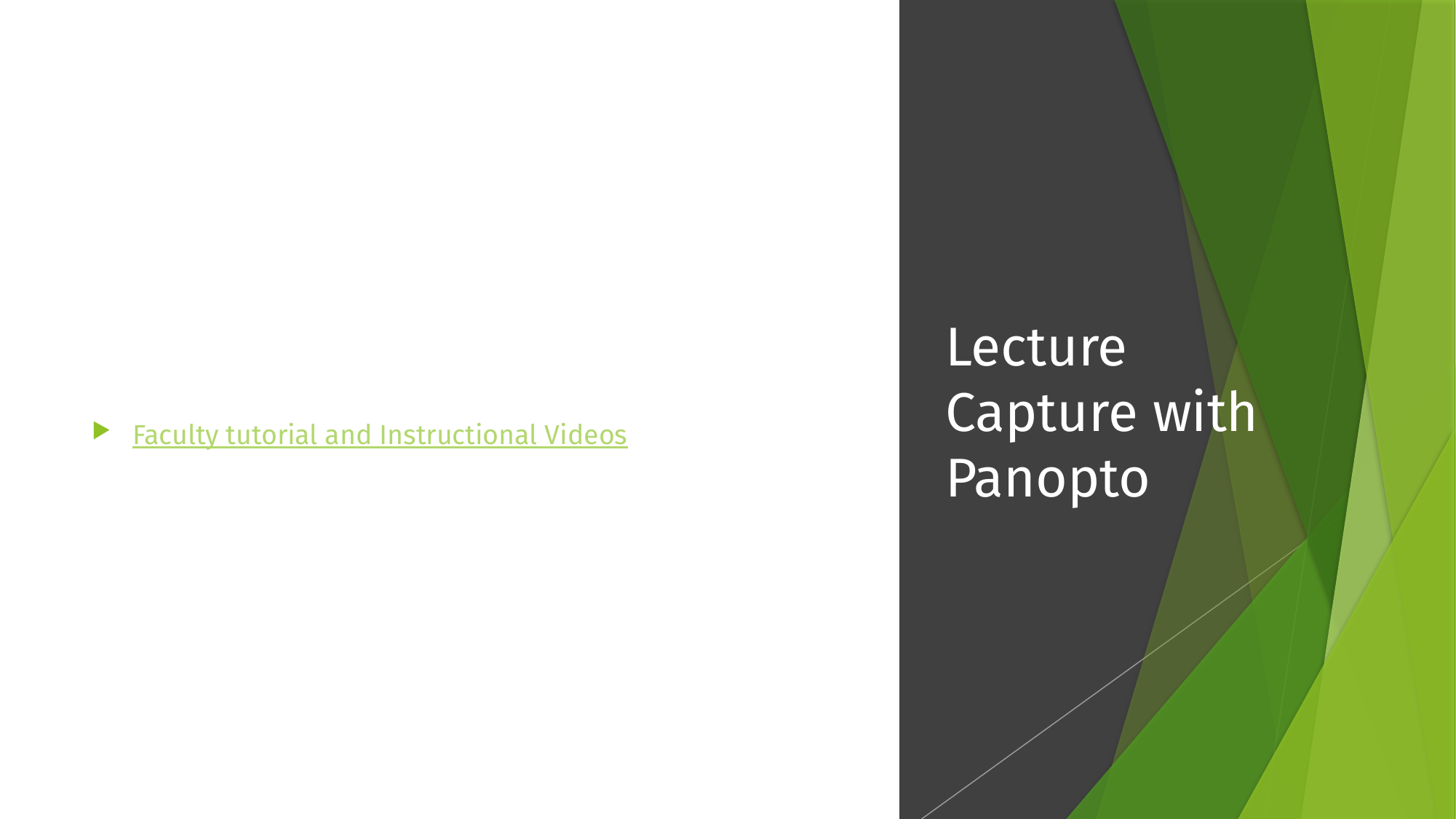

Faculty tutorial and Instructional Videos
# Lecture Capture with Panopto